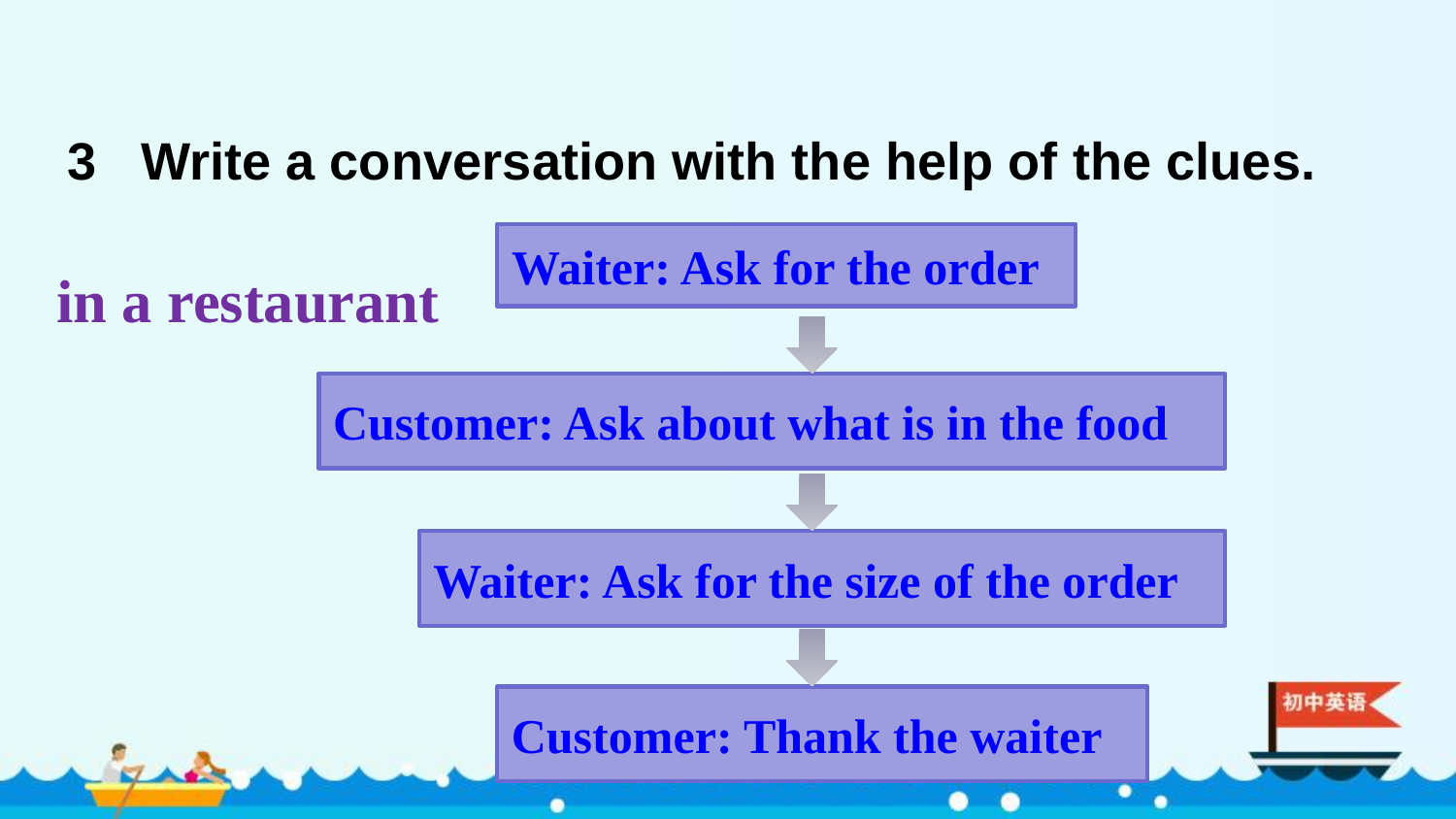

3   Write a conversation with the help of the clues.
Waiter: Ask for the order
in a restaurant

Customer: Ask about what is in the food

Waiter: Ask for the size of the order

Customer: Thank the waiter